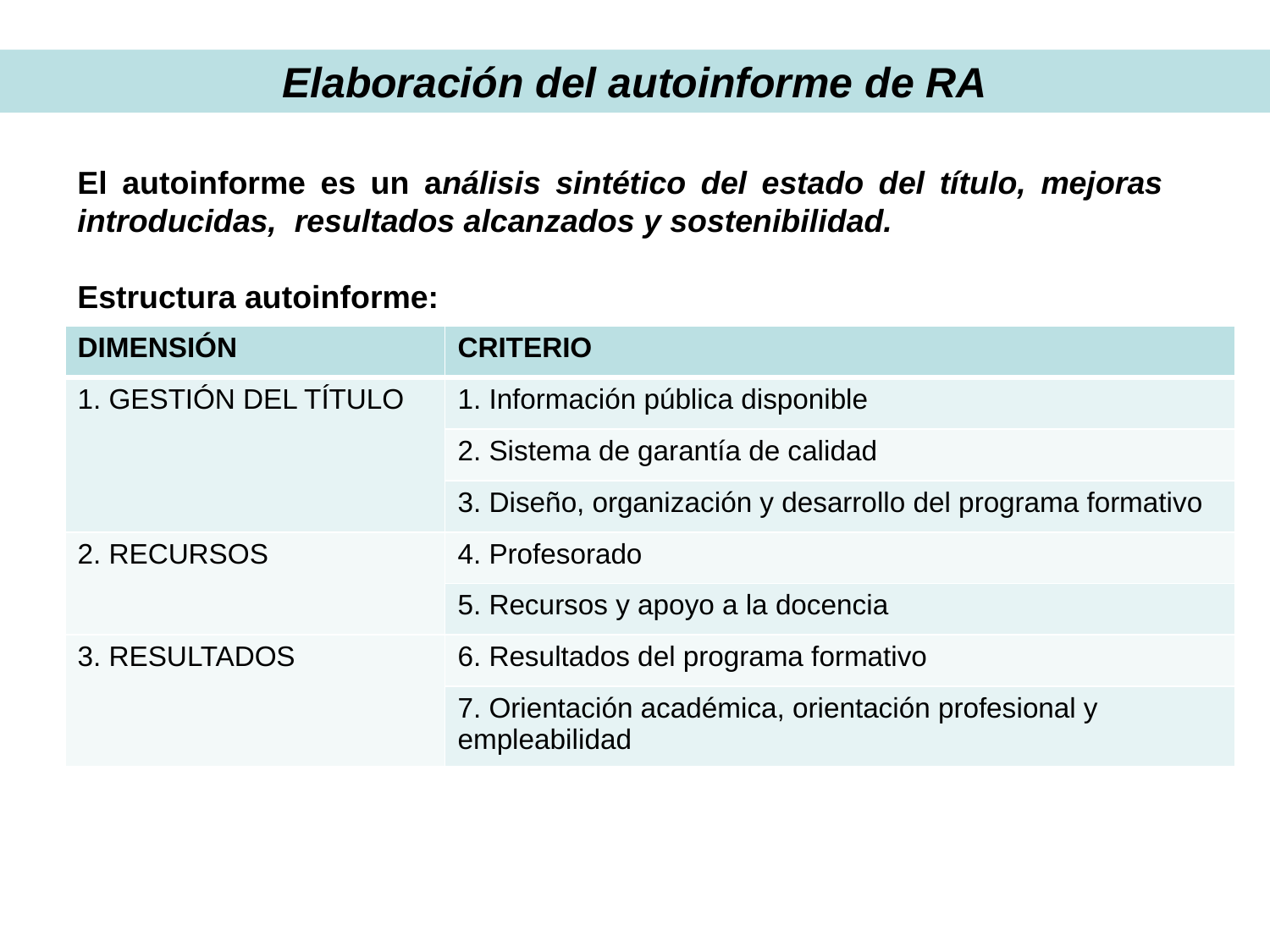

Elaboración del autoinforme de RA
El autoinforme es un análisis sintético del estado del título, mejoras introducidas,  resultados alcanzados y sostenibilidad.

Estructura autoinforme:

| DIMENSIÓN | CRITERIO |
| --- | --- |
| 1. GESTIÓN DEL TÍTULO | 1. Información pública disponible |
|  | 2. Sistema de garantía de calidad |
|  | 3. Diseño, organización y desarrollo del programa formativo |
| 2. RECURSOS | 4. Profesorado |
|  | 5. Recursos y apoyo a la docencia |
| 3. RESULTADOS | 6. Resultados del programa formativo |
|  | 7. Orientación académica, orientación profesional y empleabilidad |